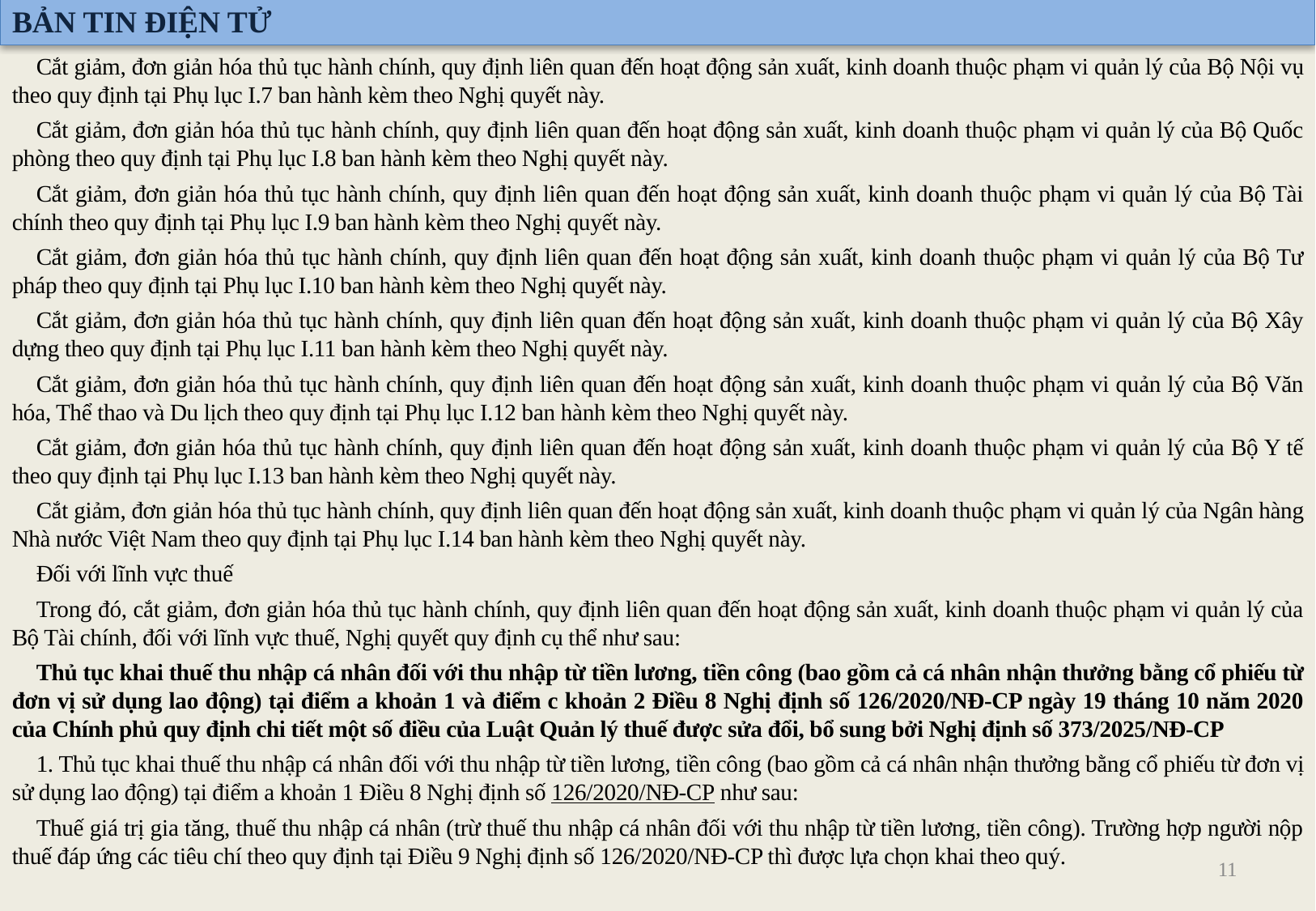

BẢN TIN ĐIỆN TỬ
Cắt giảm, đơn giản hóa thủ tục hành chính, quy định liên quan đến hoạt động sản xuất, kinh doanh thuộc phạm vi quản lý của Bộ Nội vụ theo quy định tại Phụ lục I.7 ban hành kèm theo Nghị quyết này.
Cắt giảm, đơn giản hóa thủ tục hành chính, quy định liên quan đến hoạt động sản xuất, kinh doanh thuộc phạm vi quản lý của Bộ Quốc phòng theo quy định tại Phụ lục I.8 ban hành kèm theo Nghị quyết này.
Cắt giảm, đơn giản hóa thủ tục hành chính, quy định liên quan đến hoạt động sản xuất, kinh doanh thuộc phạm vi quản lý của Bộ Tài chính theo quy định tại Phụ lục I.9 ban hành kèm theo Nghị quyết này.
Cắt giảm, đơn giản hóa thủ tục hành chính, quy định liên quan đến hoạt động sản xuất, kinh doanh thuộc phạm vi quản lý của Bộ Tư pháp theo quy định tại Phụ lục I.10 ban hành kèm theo Nghị quyết này.
Cắt giảm, đơn giản hóa thủ tục hành chính, quy định liên quan đến hoạt động sản xuất, kinh doanh thuộc phạm vi quản lý của Bộ Xây dựng theo quy định tại Phụ lục I.11 ban hành kèm theo Nghị quyết này.
Cắt giảm, đơn giản hóa thủ tục hành chính, quy định liên quan đến hoạt động sản xuất, kinh doanh thuộc phạm vi quản lý của Bộ Văn hóa, Thể thao và Du lịch theo quy định tại Phụ lục I.12 ban hành kèm theo Nghị quyết này.
Cắt giảm, đơn giản hóa thủ tục hành chính, quy định liên quan đến hoạt động sản xuất, kinh doanh thuộc phạm vi quản lý của Bộ Y tế theo quy định tại Phụ lục I.13 ban hành kèm theo Nghị quyết này.
Cắt giảm, đơn giản hóa thủ tục hành chính, quy định liên quan đến hoạt động sản xuất, kinh doanh thuộc phạm vi quản lý của Ngân hàng Nhà nước Việt Nam theo quy định tại Phụ lục I.14 ban hành kèm theo Nghị quyết này.
Đối với lĩnh vực thuế
Trong đó, cắt giảm, đơn giản hóa thủ tục hành chính, quy định liên quan đến hoạt động sản xuất, kinh doanh thuộc phạm vi quản lý của Bộ Tài chính, đối với lĩnh vực thuế, Nghị quyết quy định cụ thể như sau:
Thủ tục khai thuế thu nhập cá nhân đối với thu nhập từ tiền lương, tiền công (bao gồm cả cá nhân nhận thưởng bằng cổ phiếu từ đơn vị sử dụng lao động) tại điểm a khoản 1 và điểm c khoản 2 Điều 8 Nghị định số 126/2020/NĐ-CP ngày 19 tháng 10 năm 2020 của Chính phủ quy định chi tiết một số điều của Luật Quản lý thuế được sửa đổi, bổ sung bởi Nghị định số 373/2025/NĐ-CP
1. Thủ tục khai thuế thu nhập cá nhân đối với thu nhập từ tiền lương, tiền công (bao gồm cả cá nhân nhận thưởng bằng cổ phiếu từ đơn vị sử dụng lao động) tại điểm a khoản 1 Điều 8 Nghị định số 126/2020/NĐ-CP như sau:
Thuế giá trị gia tăng, thuế thu nhập cá nhân (trừ thuế thu nhập cá nhân đối với thu nhập từ tiền lương, tiền công). Trường hợp người nộp thuế đáp ứng các tiêu chí theo quy định tại Điều 9 Nghị định số 126/2020/NĐ-CP thì được lựa chọn khai theo quý.
11